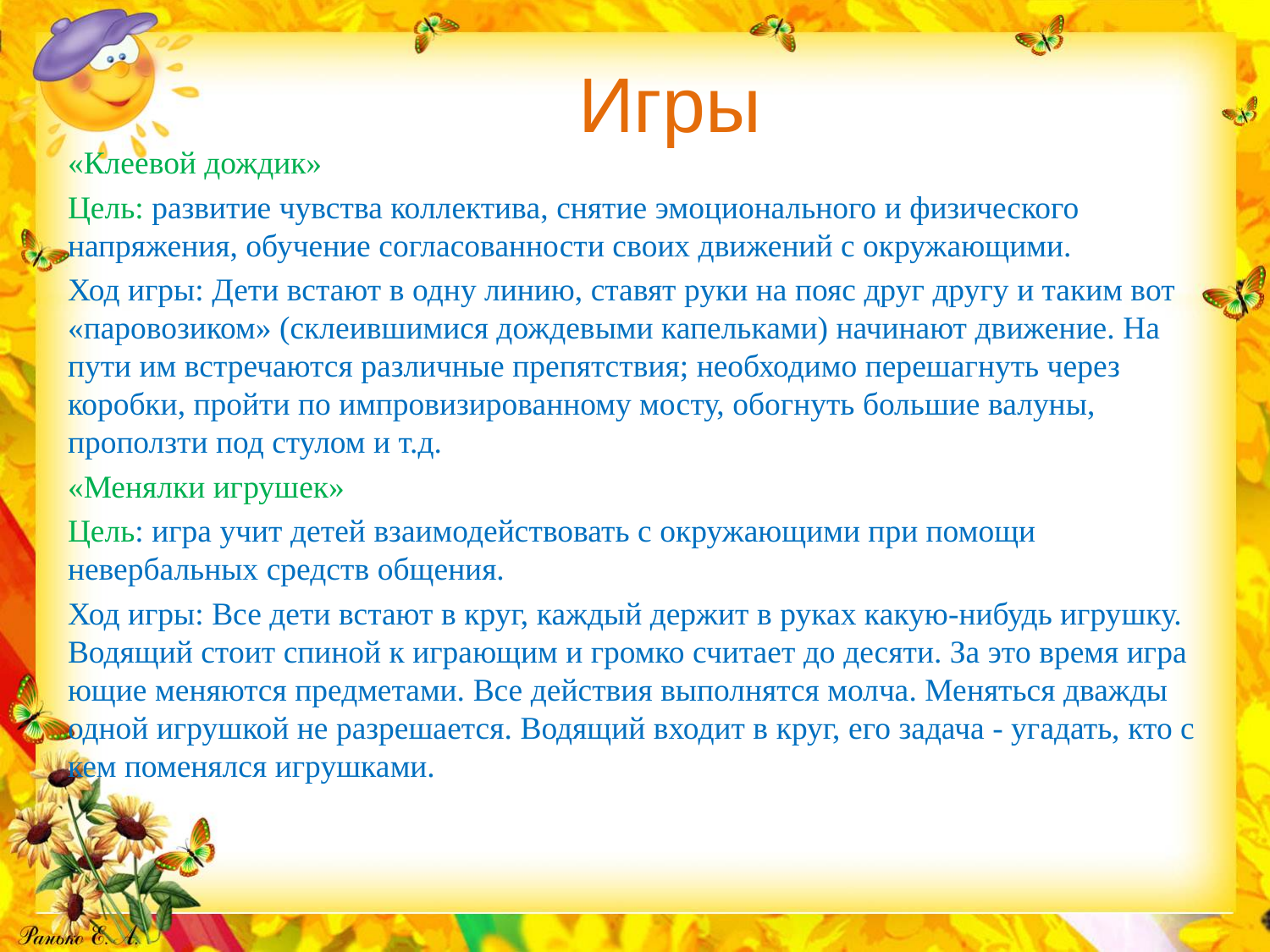

# Игры
«Клеевой дождик»
Цель: развитие чувства коллектива, снятие эмоционального и физического напряжения, обучение согласованности своих движений с окружающими.
Ход игры: Дети встают в одну линию, ставят руки на пояс друг другу и таким вот «паровозиком» (склеившимися дождевыми капельками) начинают движение. На пути им встречаются различные препятствия; необходимо перешагнуть через коробки, пройти по импровизированному мосту, обогнуть большие валуны, проползти под сту­лом и т.д.
«Менялки игрушек»
Цель: игра учит детей взаимодействовать с окружающими при помощи невербальных средств общения.
Ход игры: Все дети встают в круг, каждый держит в руках какую-нибудь игрушку. Водящий стоит спиной к играющим и громко считает до десяти. За это время игра­ющие меняются предметами. Все действия выполнятся молча. Меняться дважды одной игрушкой не разрешается. Водящий входит в круг, его задача - угадать, кто с кем поменялся игрушками.